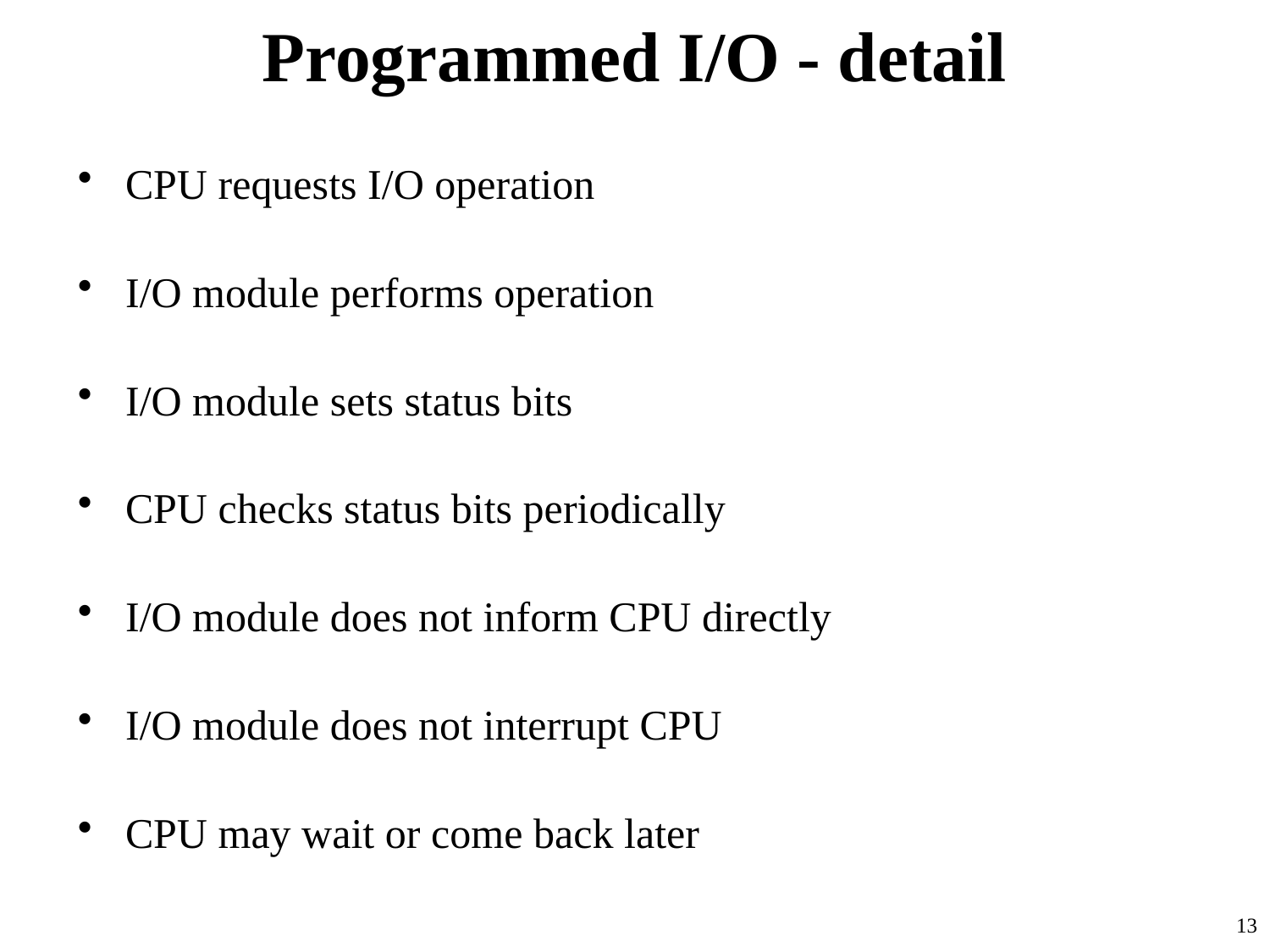

# Programmed I/O - detail
CPU requests I/O operation

I/O module performs operation

I/O module sets status bits

CPU checks status bits periodically

I/O module does not inform CPU directly

I/O module does not interrupt CPU

CPU may wait or come back later
13